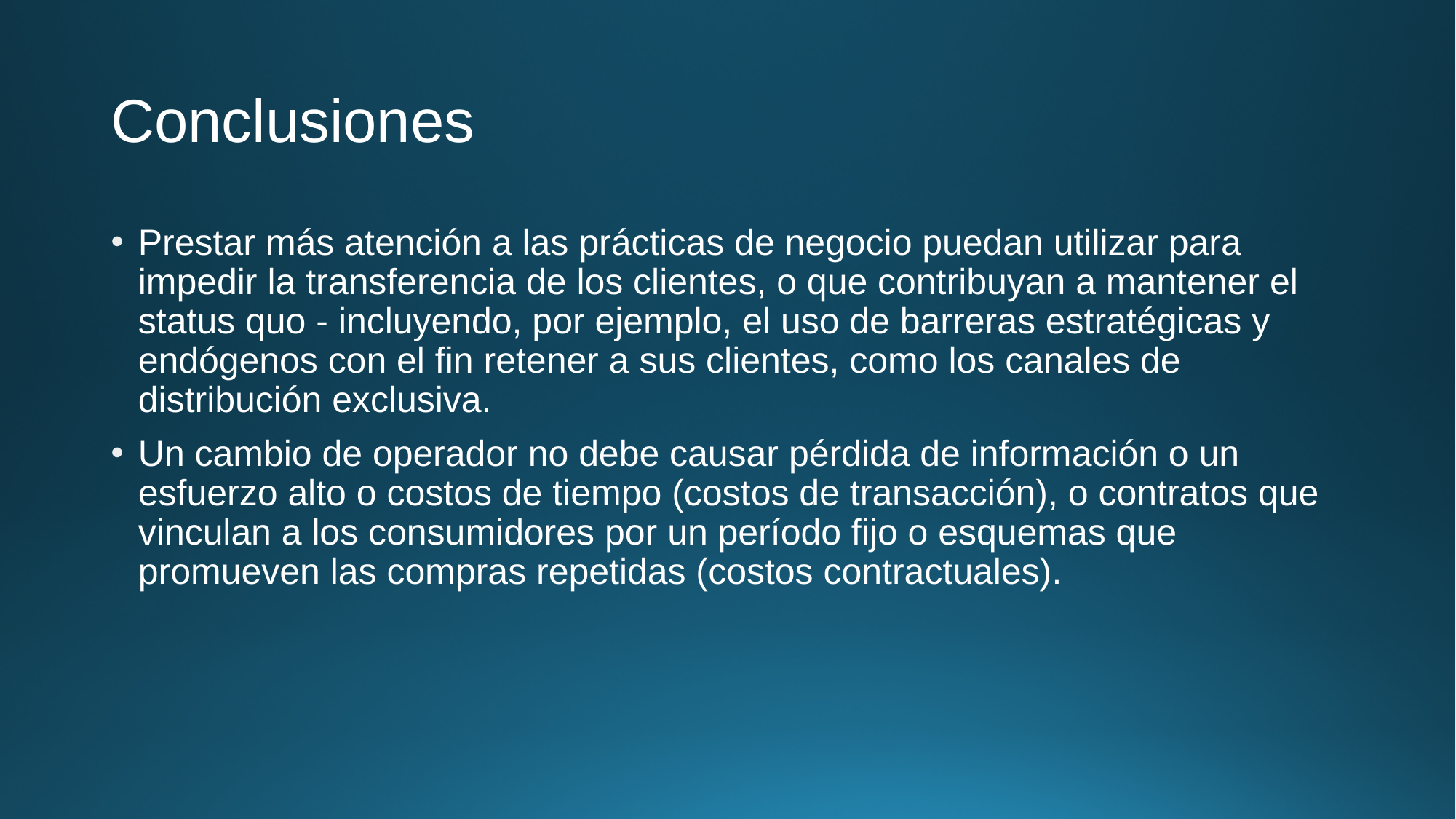

# Conclusiones
Prestar más atención a las prácticas de negocio puedan utilizar para impedir la transferencia de los clientes, o que contribuyan a mantener el status quo - incluyendo, por ejemplo, el uso de barreras estratégicas y endógenos con el fin retener a sus clientes, como los canales de distribución exclusiva.
Un cambio de operador no debe causar pérdida de información o un esfuerzo alto o costos de tiempo (costos de transacción), o contratos que vinculan a los consumidores por un período fijo o esquemas que promueven las compras repetidas (costos contractuales).